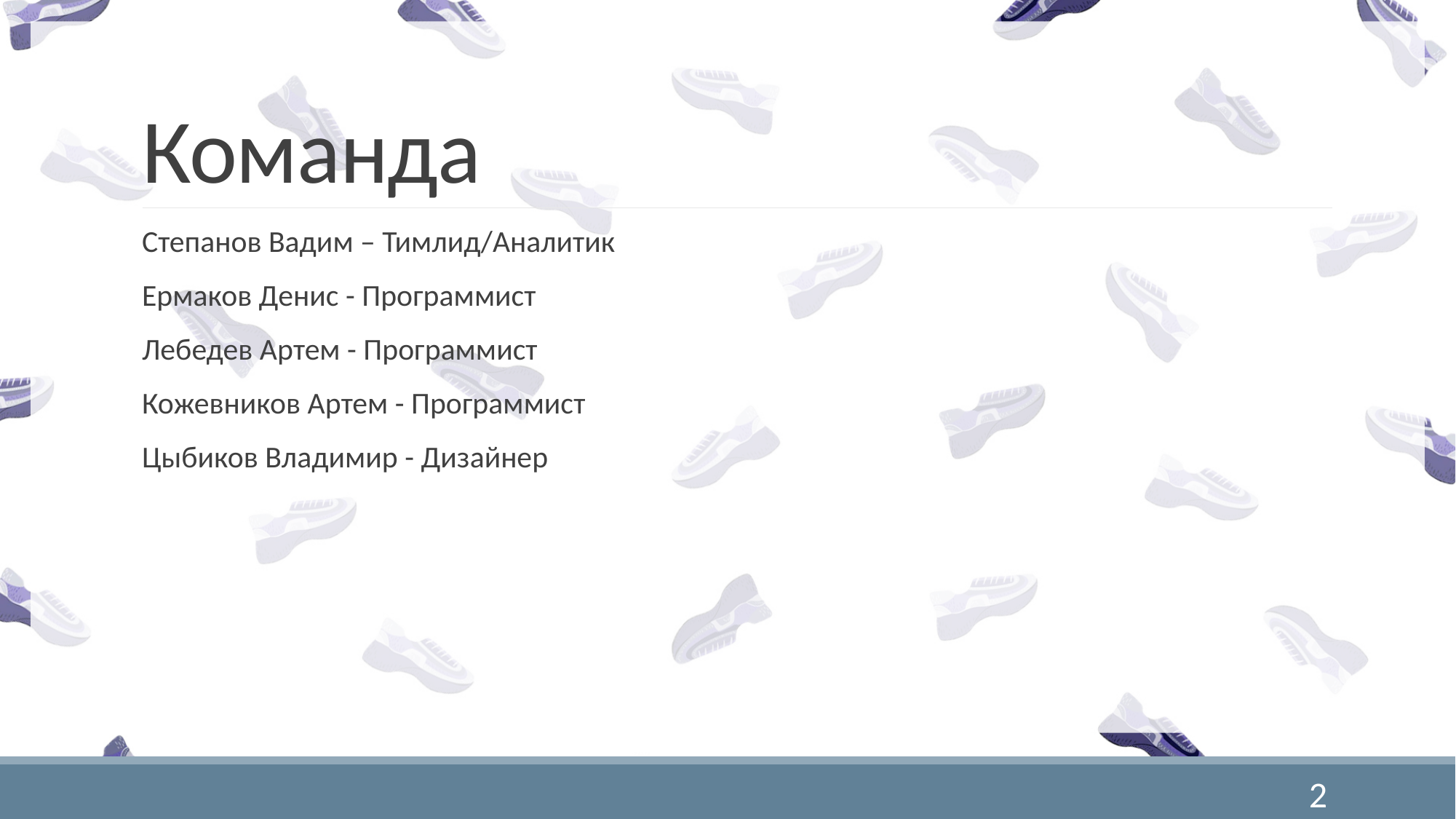

# Команда
Степанов Вадим – Тимлид/Аналитик
Ермаков Денис - Программист
Лебедев Артем - Программист
Кожевников Артем - Программист
Цыбиков Владимир - Дизайнер

2